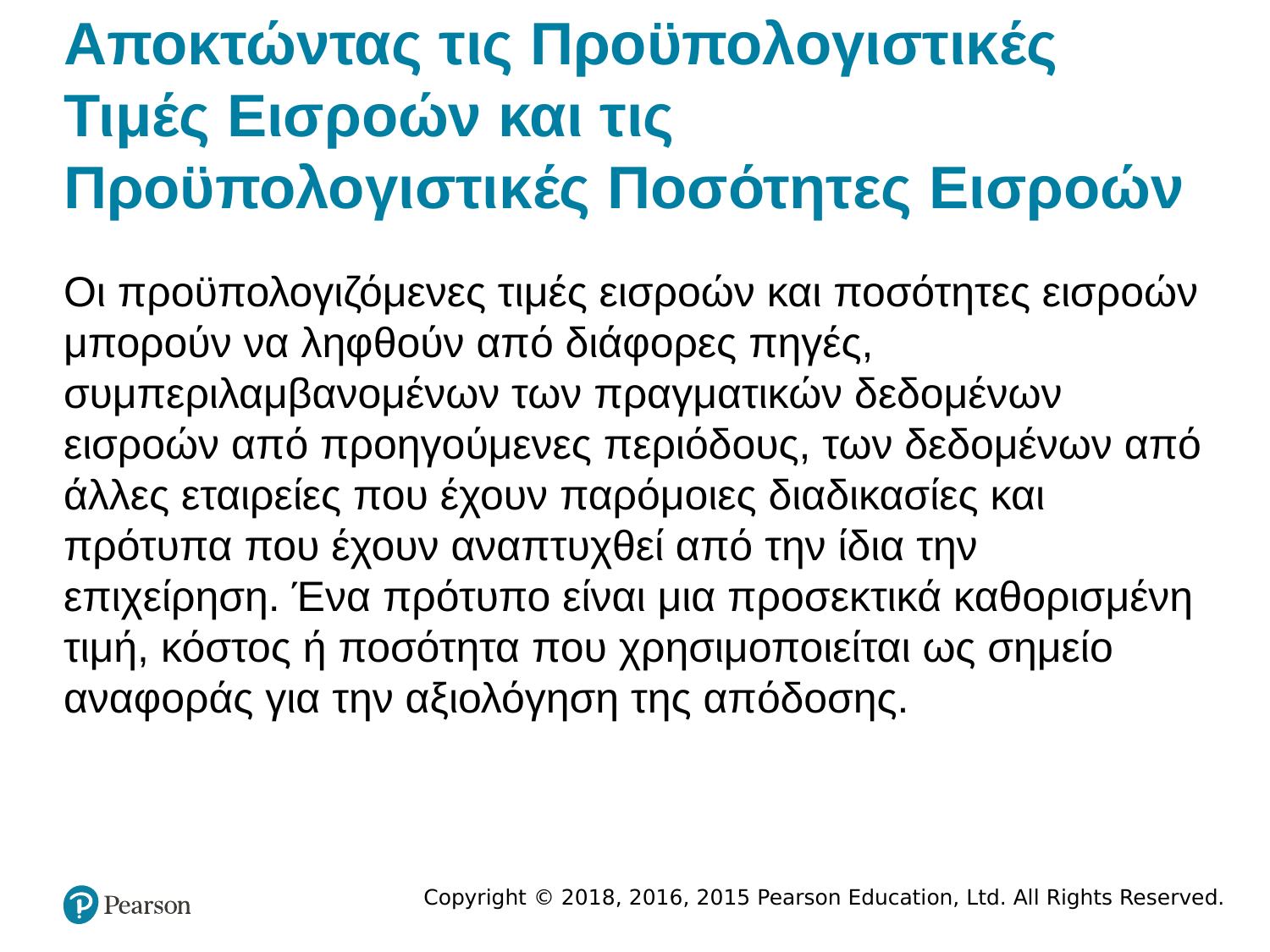

# Αποκτώντας τις Προϋπολογιστικές Τιμές Εισροών και τις Προϋπολογιστικές Ποσότητες Εισροών
Οι προϋπολογιζόμενες τιμές εισροών και ποσότητες εισροών μπορούν να ληφθούν από διάφορες πηγές, συμπεριλαμβανομένων των πραγματικών δεδομένων εισροών από προηγούμενες περιόδους, των δεδομένων από άλλες εταιρείες που έχουν παρόμοιες διαδικασίες και πρότυπα που έχουν αναπτυχθεί από την ίδια την επιχείρηση. Ένα πρότυπο είναι μια προσεκτικά καθορισμένη τιμή, κόστος ή ποσότητα που χρησιμοποιείται ως σημείο αναφοράς για την αξιολόγηση της απόδοσης.